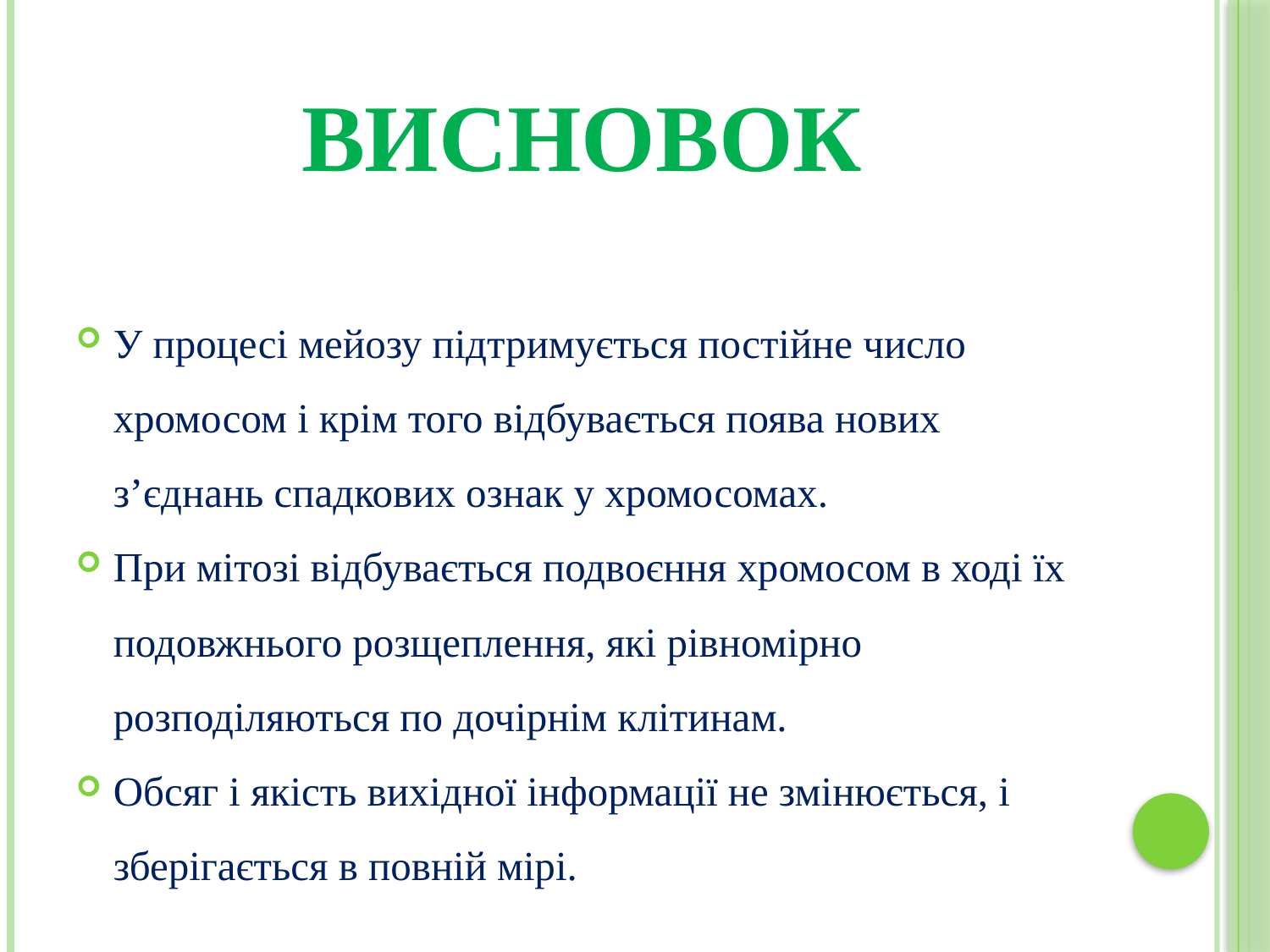

# Висновок
У процесі мейозу підтримується постійне число хромосом і крім того відбувається поява нових з’єднань спадкових ознак у хромосомах.
При мітозі відбувається подвоєння хромосом в ході їх подовжнього розщеплення, які рівномірно розподіляються по дочірнім клітинам.
Обсяг і якість вихідної інформації не змінюється, і зберігається в повній мірі.